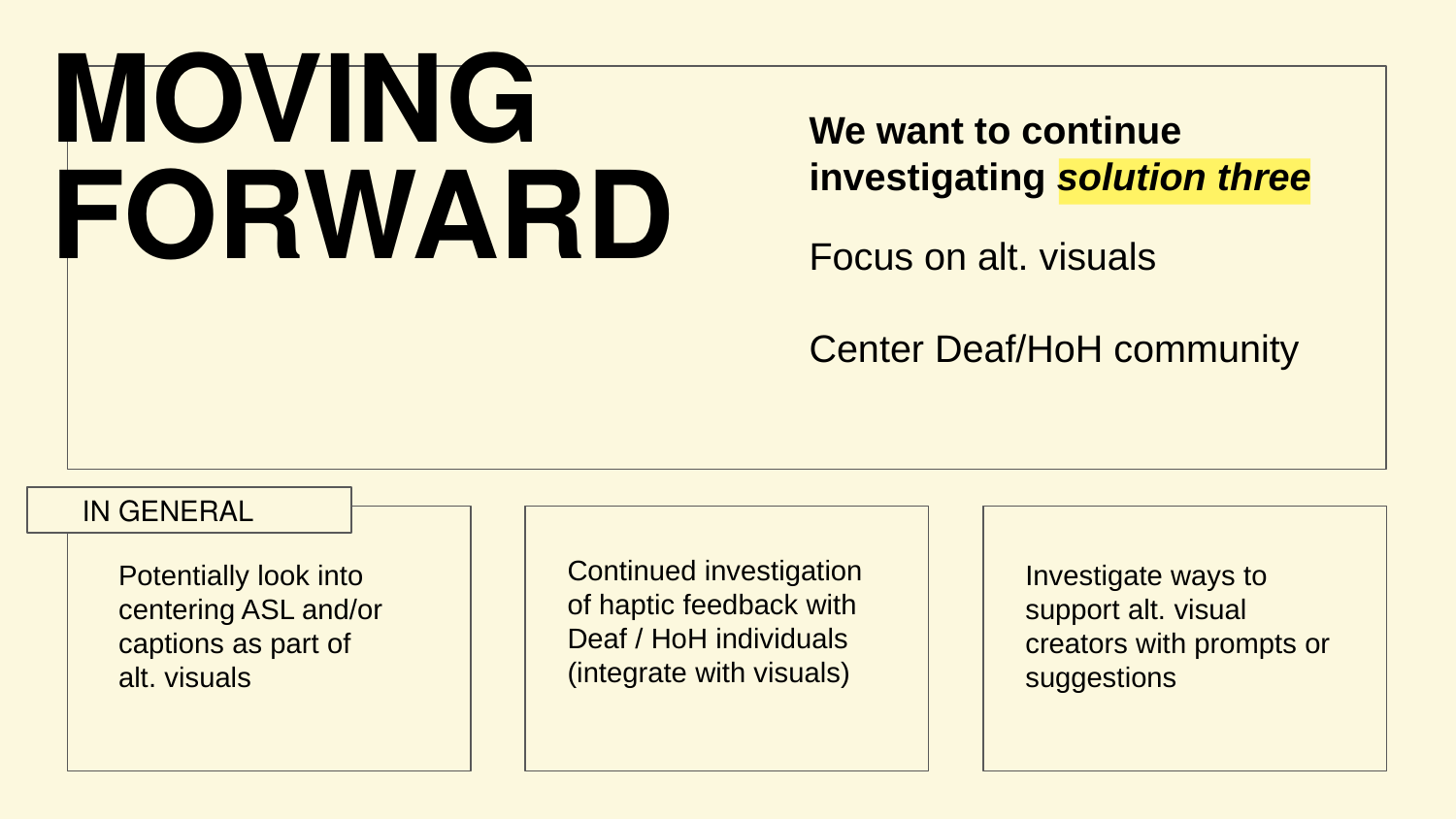

MOVING FORWARD

We want to continue investigating solution three

Focus on alt. visuals
Center Deaf/HoH community
IN GENERAL

Continued investigation of haptic feedback with Deaf / HoH individuals (integrate with visuals)
Potentially look into centering ASL and/or captions as part of
alt. visuals
Investigate ways to support alt. visual creators with prompts or suggestions